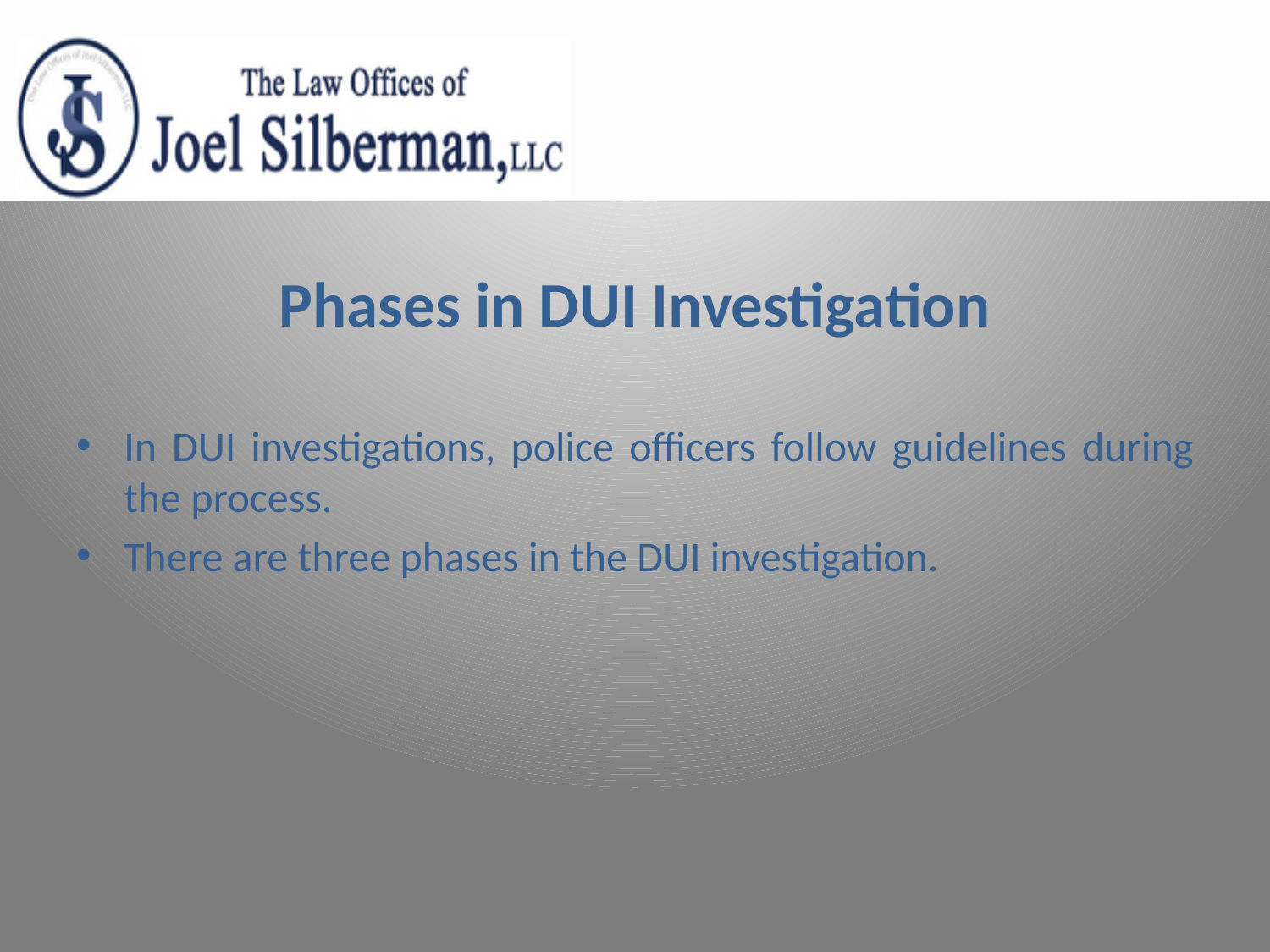

# Phases in DUI Investigation
In DUI investigations, police officers follow guidelines during the process.
There are three phases in the DUI investigation.